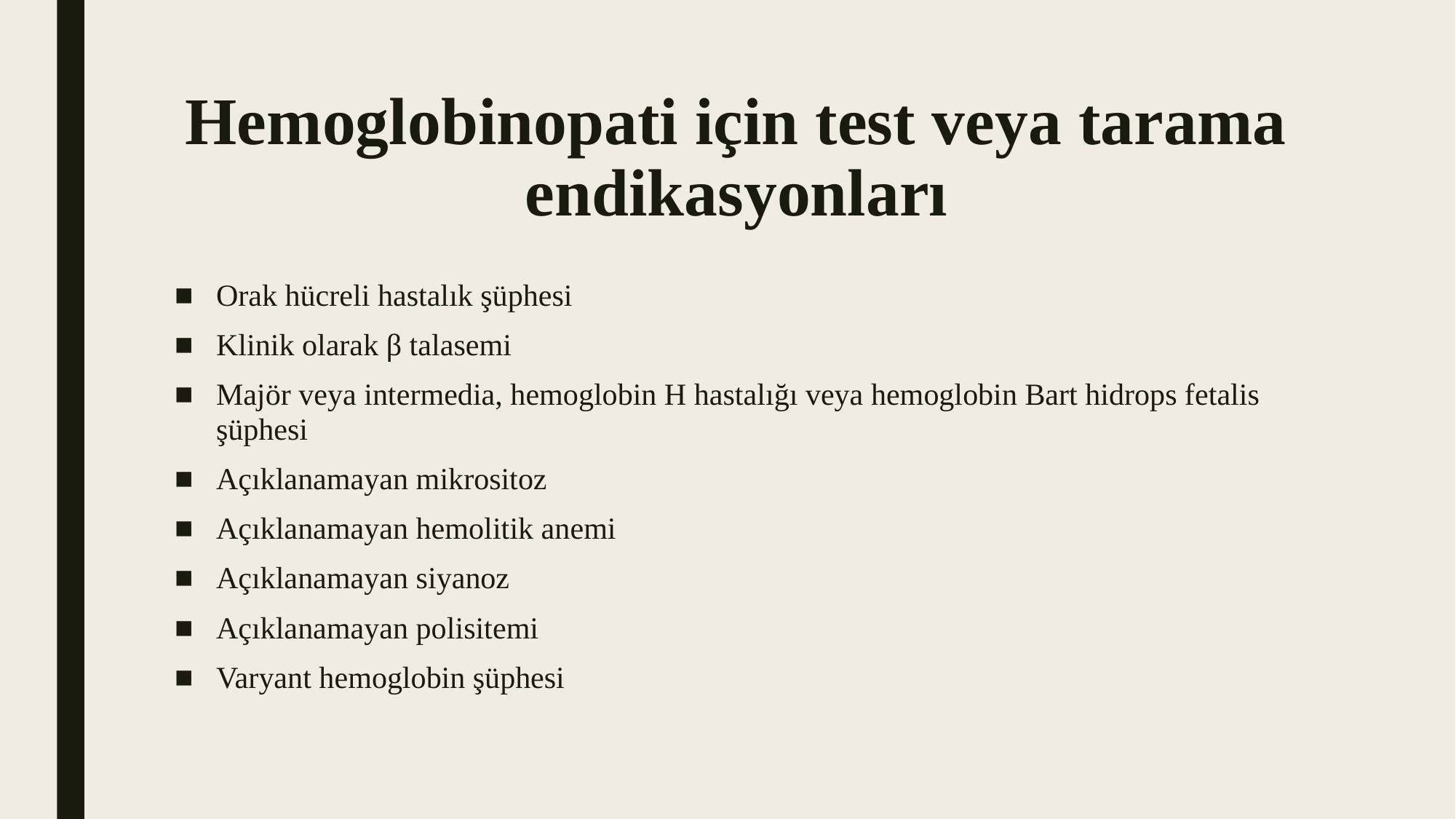

# Hemoglobinopati için test veya tarama endikasyonları
Orak hücreli hastalık şüphesi
Klinik olarak β talasemi
Majör veya intermedia, hemoglobin H hastalığı veya hemoglobin Bart hidrops fetalis şüphesi
Açıklanamayan mikrositoz
Açıklanamayan hemolitik anemi
Açıklanamayan siyanoz
Açıklanamayan polisitemi
Varyant hemoglobin şüphesi